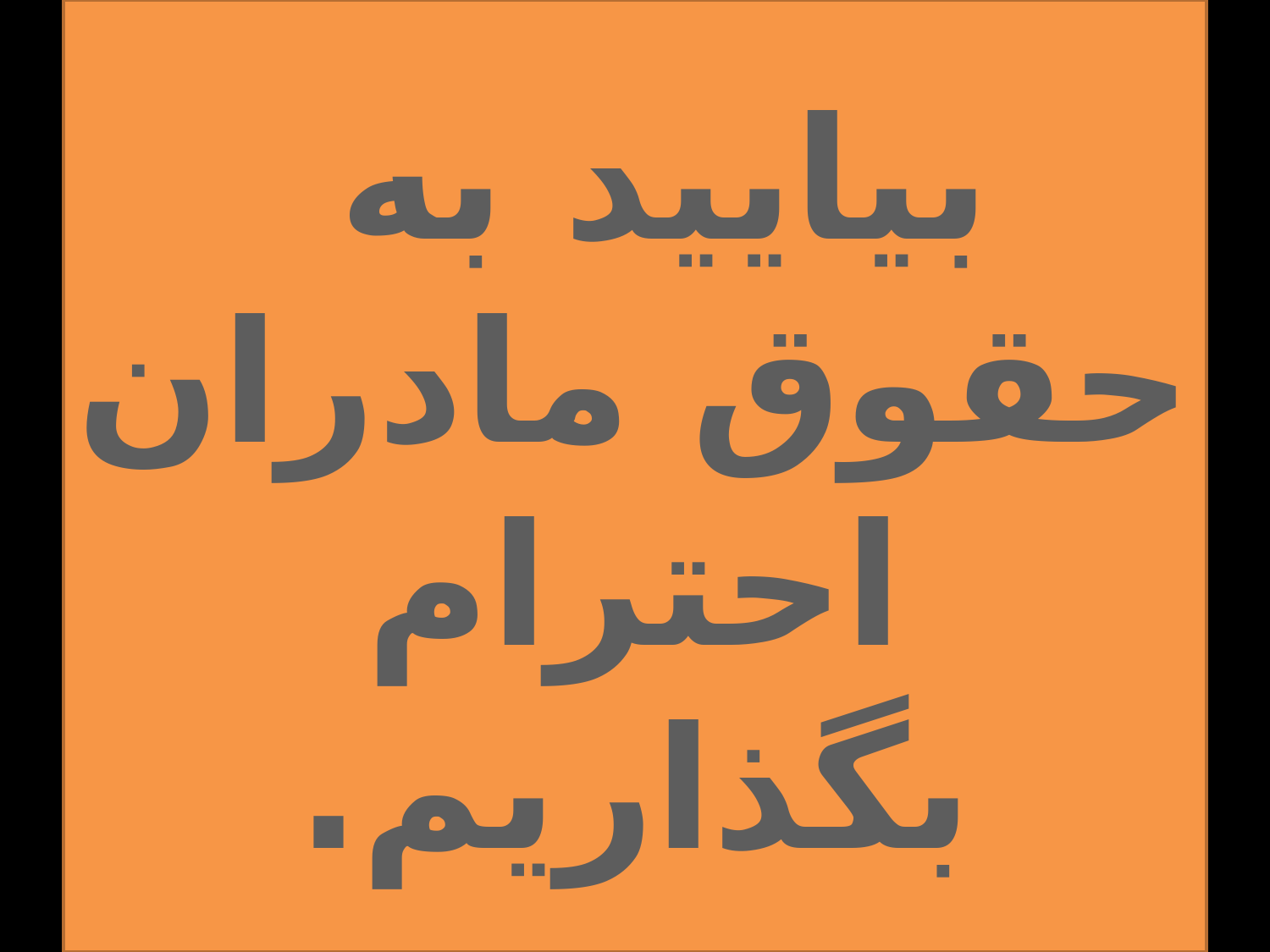

# بياييد به حقوق مادران احترام بگذاريم.